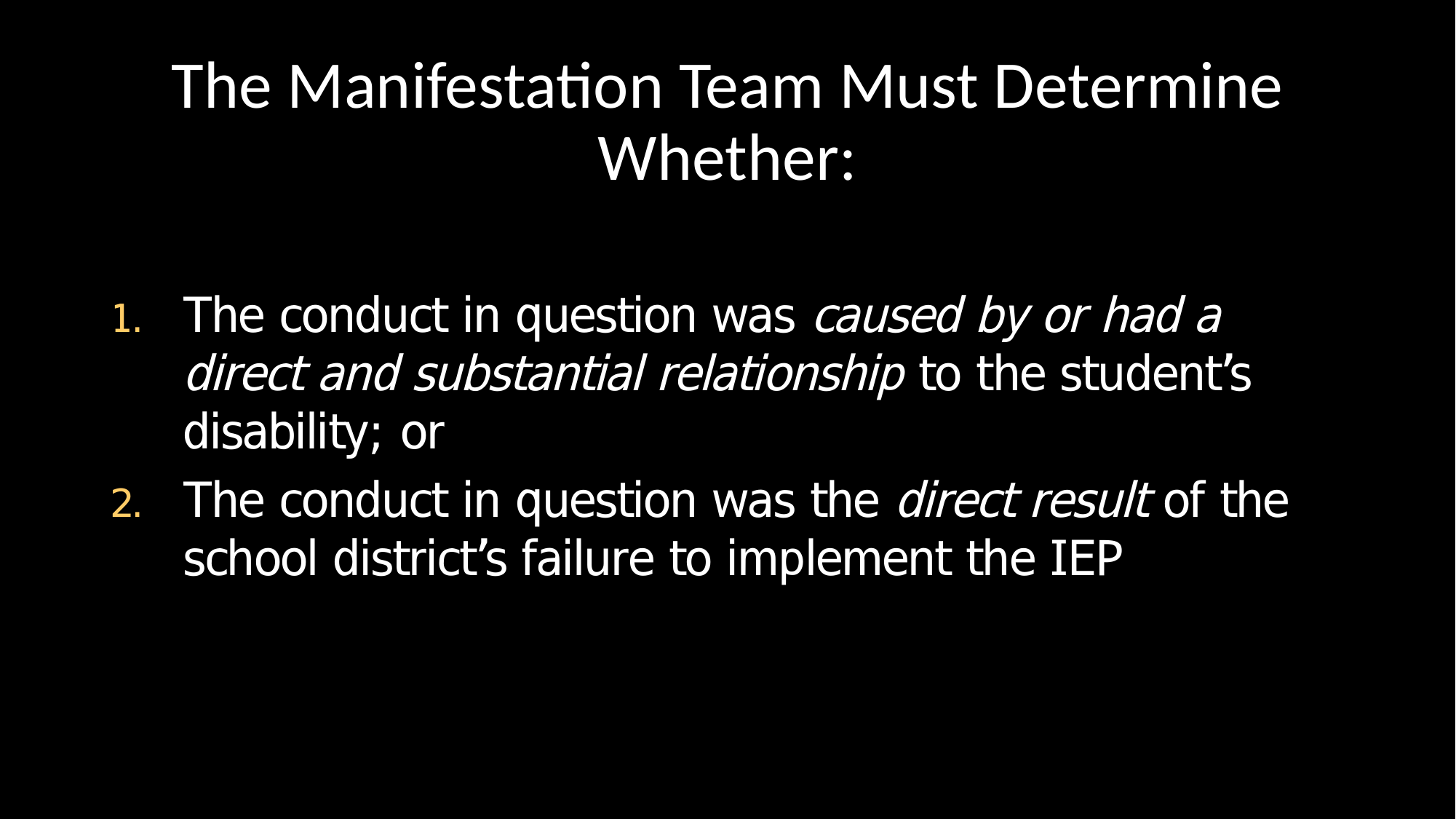

# The Manifestation Team Must Determine Whether:

The conduct in question was caused by or had a direct and substantial relationship to the student’s disability; or
The conduct in question was the direct result of the school district’s failure to implement the IEP